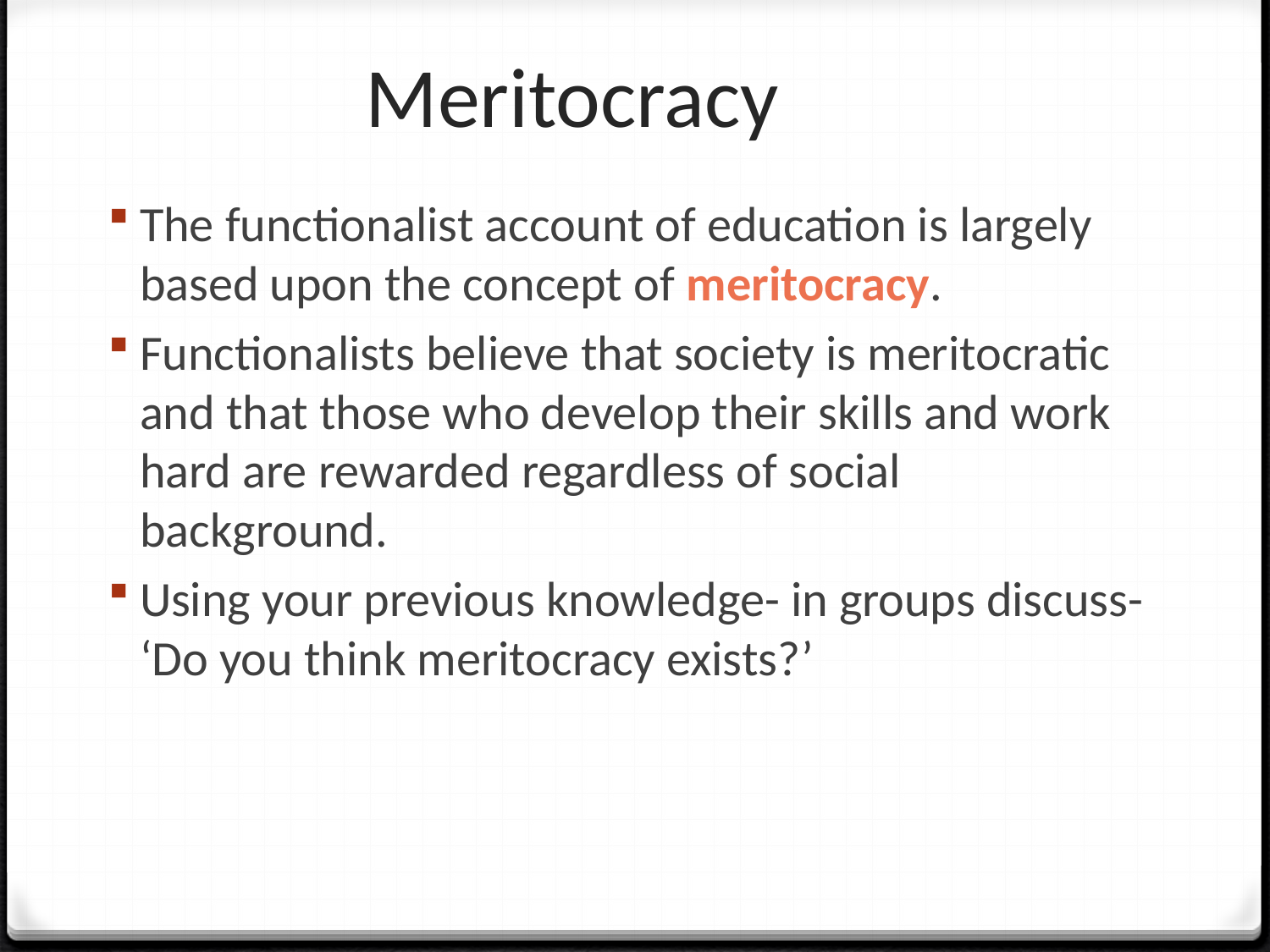

# Meritocracy
The functionalist account of education is largely based upon the concept of meritocracy.
Functionalists believe that society is meritocratic and that those who develop their skills and work hard are rewarded regardless of social background.
Using your previous knowledge- in groups discuss- ‘Do you think meritocracy exists?’